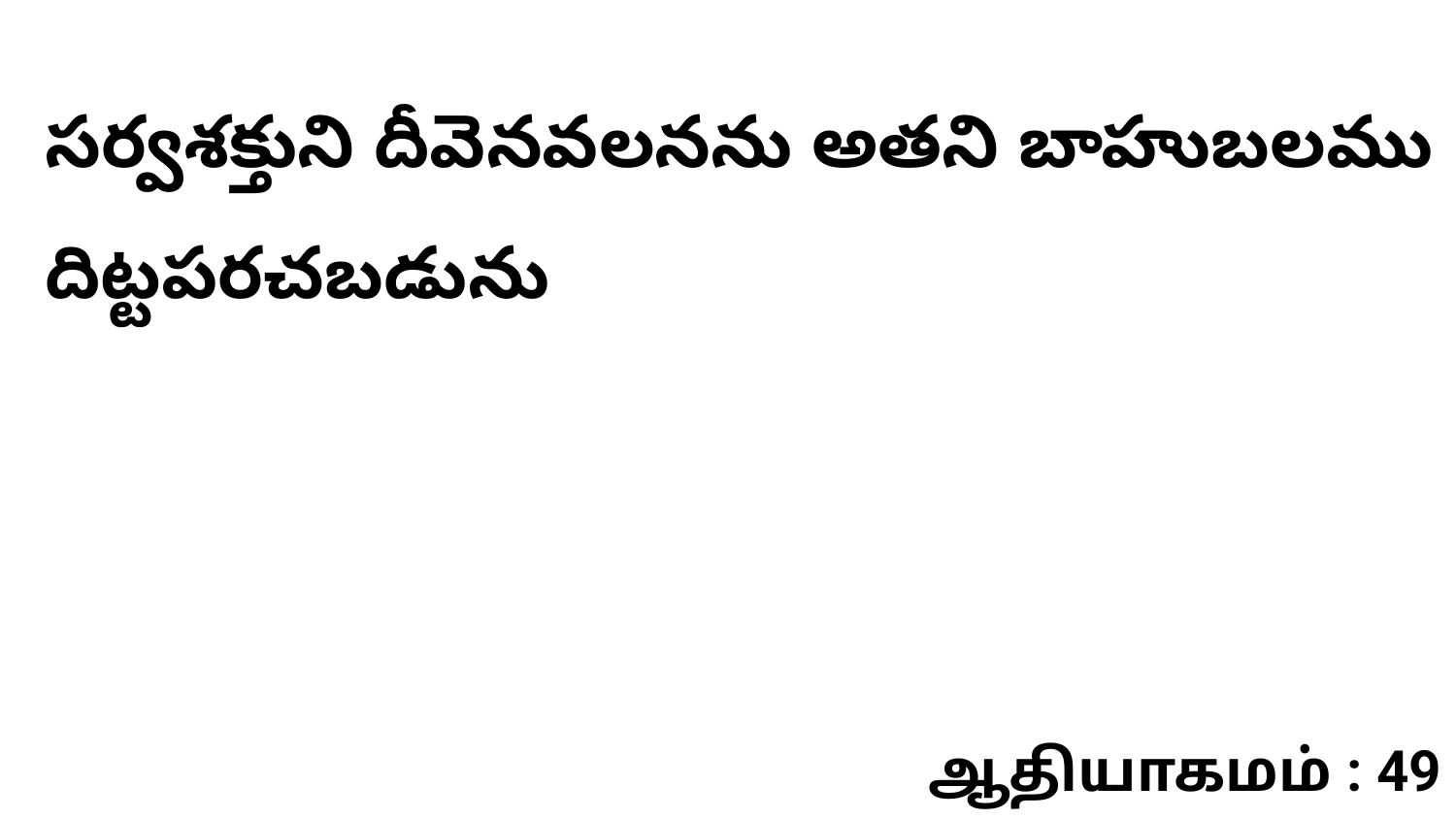

సర్వశక్తుని దీవెనవలనను అతని బాహుబలము దిట్టపరచబడును
ஆதியாகமம் : 49